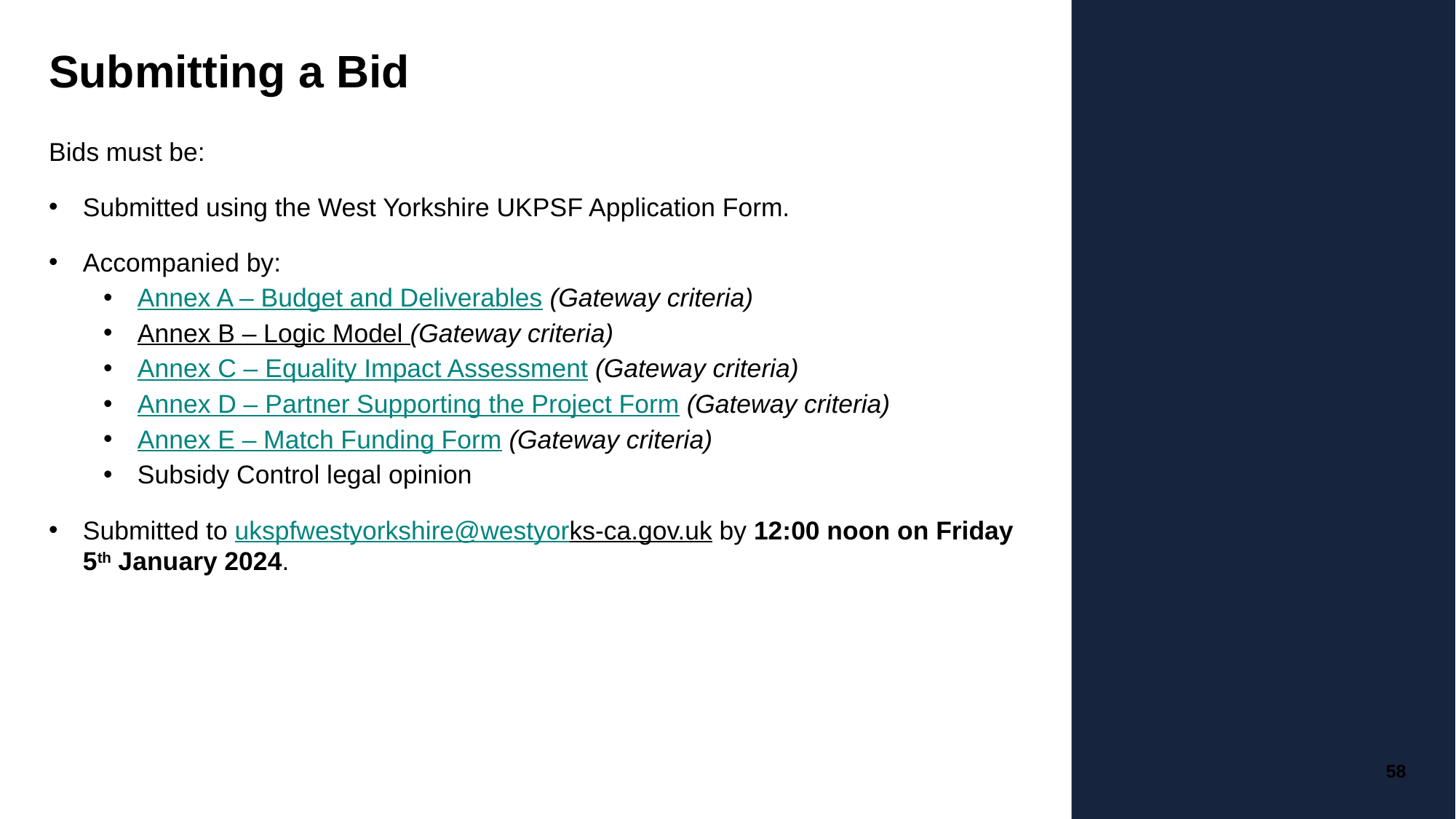

# Submitting a Bid
Bids must be:
Submitted using the West Yorkshire UKPSF Application Form.
Accompanied by:
Annex A – Budget and Deliverables (Gateway criteria)
Annex B – Logic Model (Gateway criteria)
Annex C – Equality Impact Assessment (Gateway criteria)
Annex D – Partner Supporting the Project Form (Gateway criteria)
Annex E – Match Funding Form (Gateway criteria)
Subsidy Control legal opinion
Submitted to ukspfwestyorkshire@westyorks-ca.gov.uk by 12:00 noon on Friday 5th January 2024.